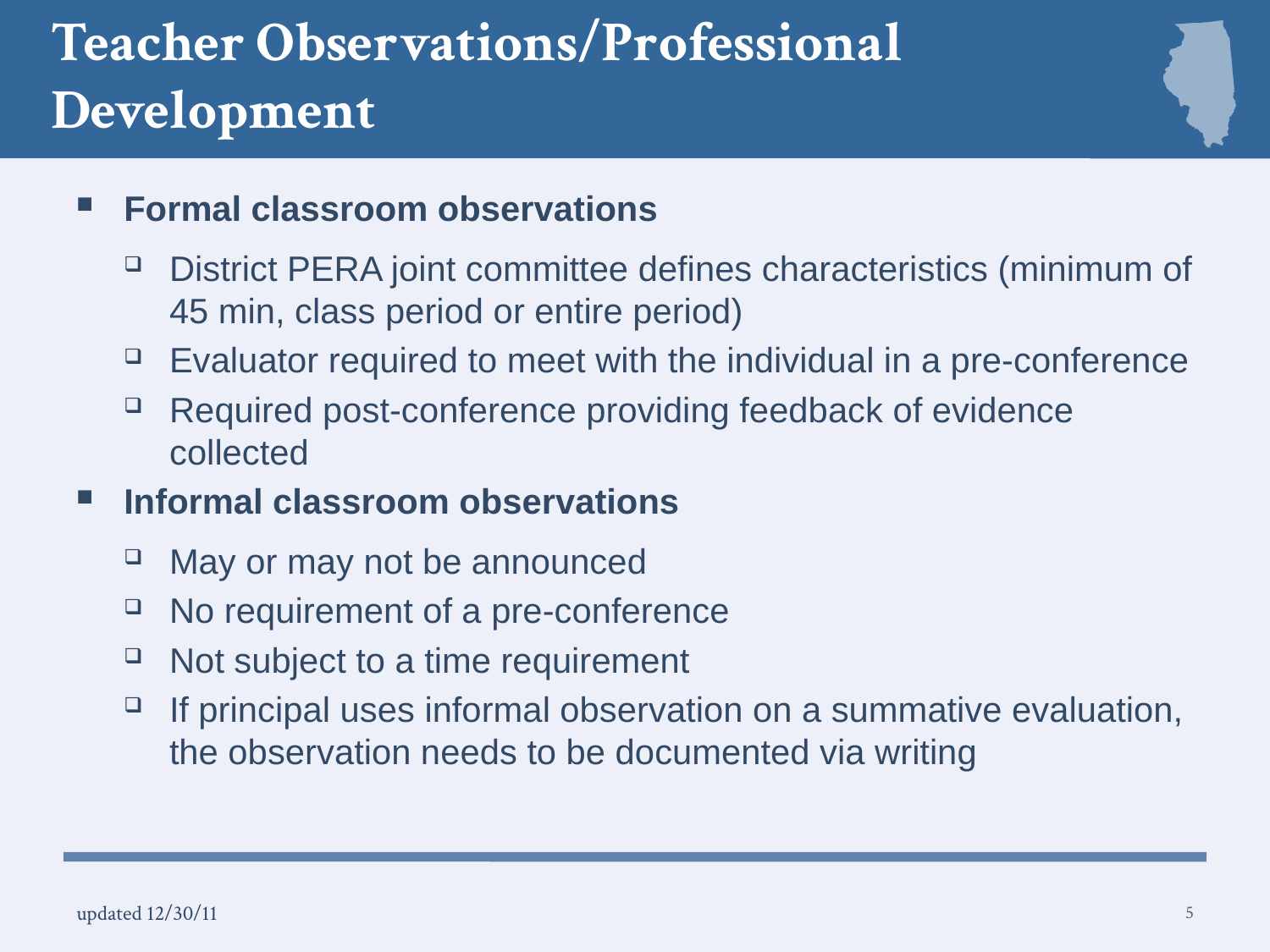

# Teacher Observations/Professional Development
Formal classroom observations
District PERA joint committee defines characteristics (minimum of 45 min, class period or entire period)
Evaluator required to meet with the individual in a pre-conference
Required post-conference providing feedback of evidence collected
Informal classroom observations
May or may not be announced
No requirement of a pre-conference
Not subject to a time requirement
If principal uses informal observation on a summative evaluation, the observation needs to be documented via writing

5
updated 12/30/11